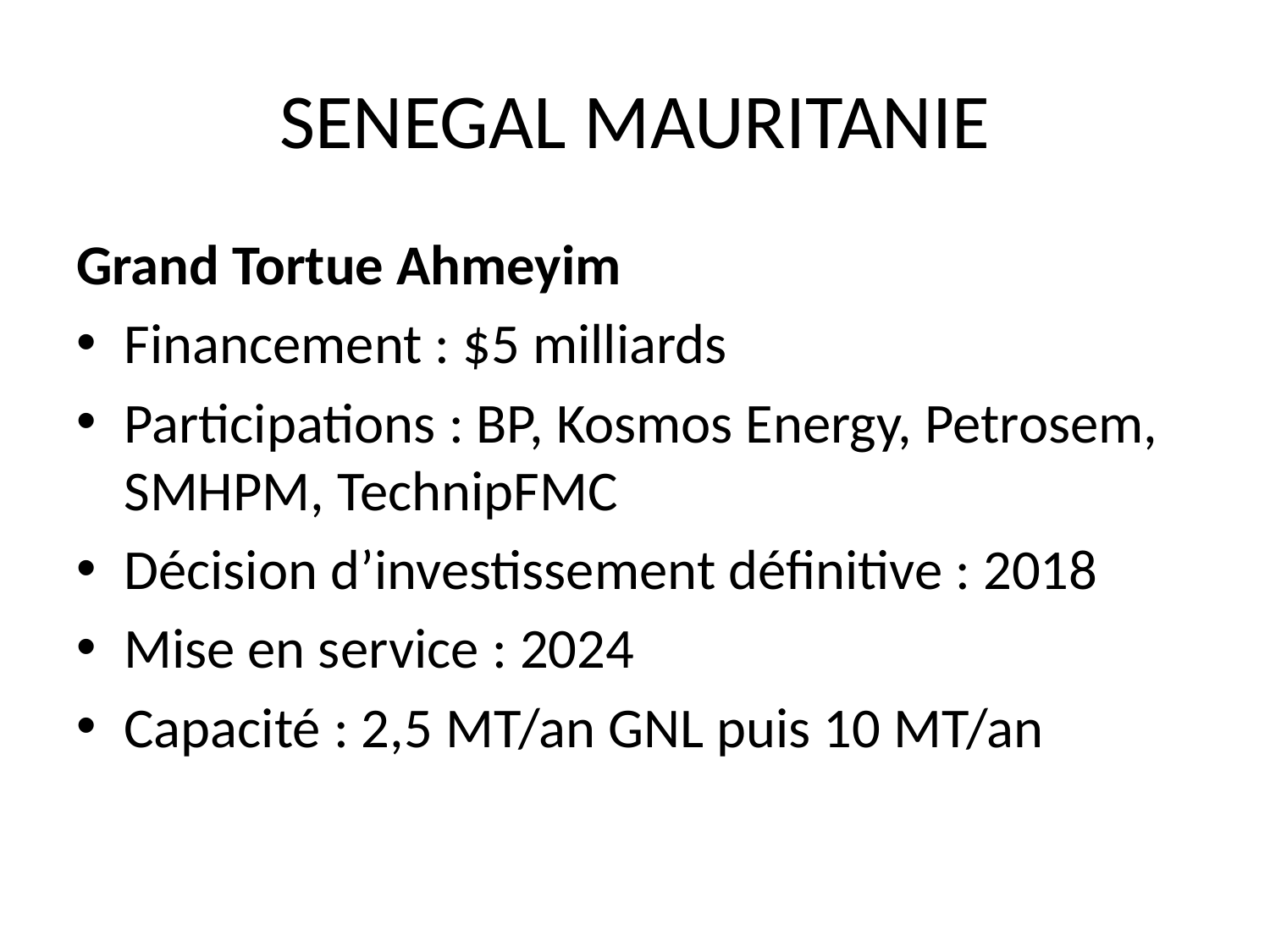

# SENEGAL MAURITANIE
Grand Tortue Ahmeyim
Financement : $5 milliards
Participations : BP, Kosmos Energy, Petrosem, SMHPM, TechnipFMC
Décision d’investissement définitive : 2018
Mise en service : 2024
Capacité : 2,5 MT/an GNL puis 10 MT/an